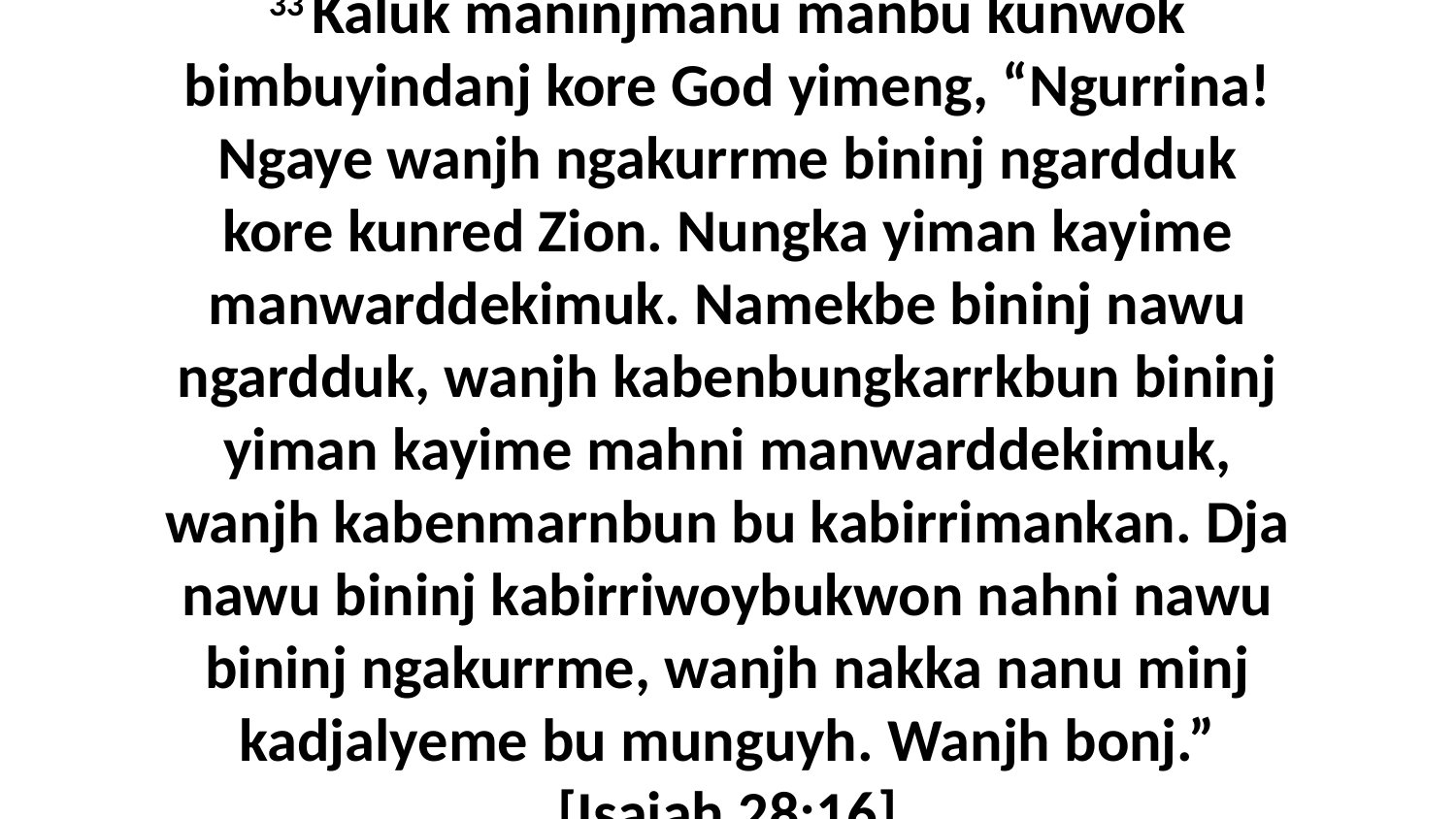

33 Kaluk maninjmanu manbu kunwok bimbuyindanj kore God yimeng, “Ngurrina! Ngaye wanjh ngakurrme bininj ngardduk kore kunred Zion. Nungka yiman kayime manwarddekimuk. Namekbe bininj nawu ngardduk, wanjh kabenbungkarrkbun bininj yiman kayime mahni manwarddekimuk, wanjh kabenmarnbun bu kabirrimankan. Dja nawu bininj kabirriwoybukwon nahni nawu bininj ngakurrme, wanjh nakka nanu minj kadjalyeme bu munguyh. Wanjh bonj.” [Isaiah 28:16]